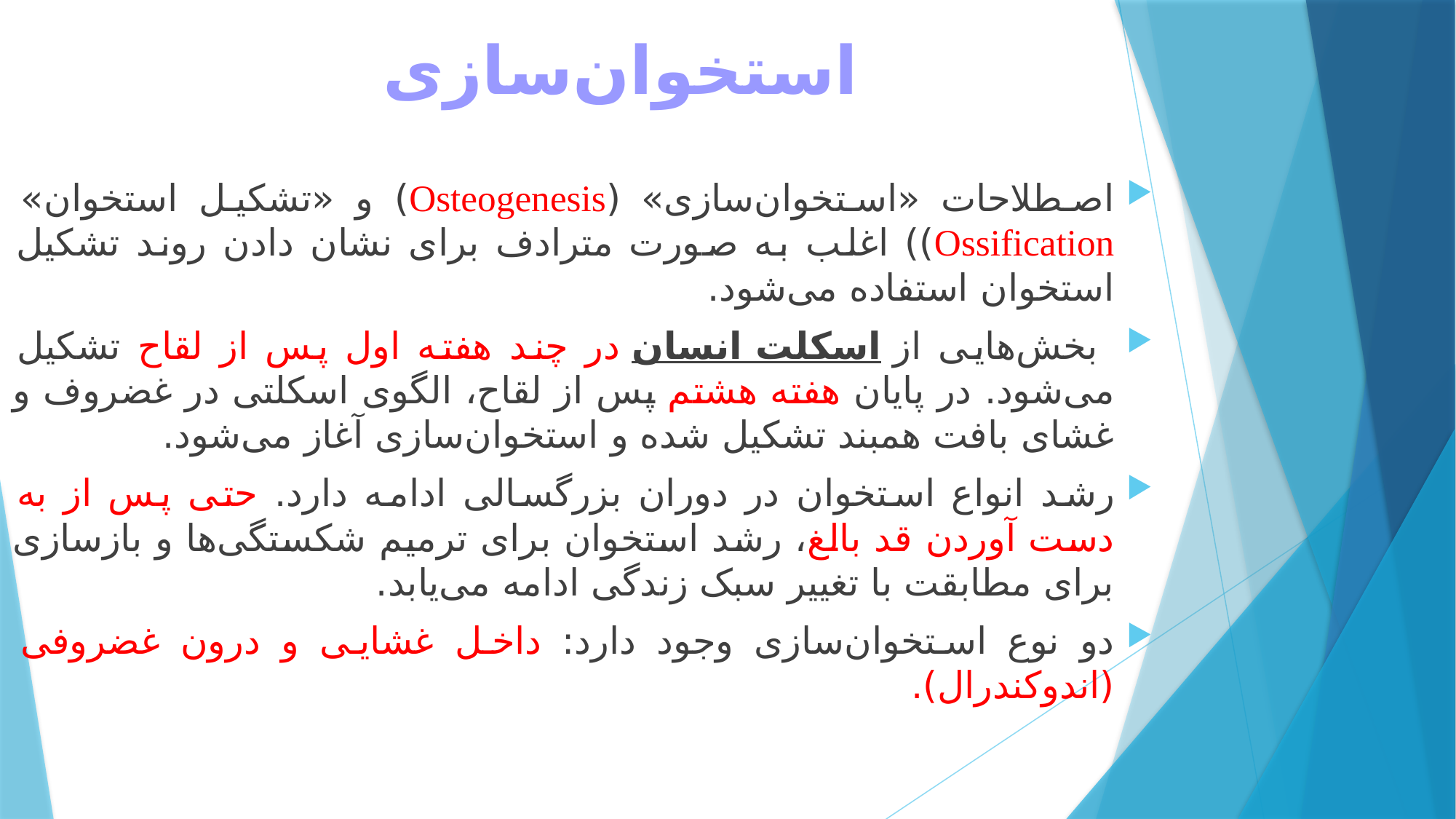

استخوان‌سازی
اصطلاحات «استخوان‌سازی» (Osteogenesis) و «تشکیل استخوان» Ossification)) اغلب به صورت مترادف برای نشان دادن روند تشکیل استخوان استفاده می‌شود.
 بخش‌هایی از اسکلت انسان در چند هفته اول پس از لقاح تشکیل می‌شود. در پایان هفته هشتم پس از لقاح، الگوی اسکلتی در غضروف و غشای بافت همبند تشکیل شده و استخوان‌سازی آغاز می‌شود.
رشد انواع استخوان در دوران بزرگسالی ادامه دارد. حتی پس از به دست آوردن قد بالغ، رشد استخوان برای ترمیم شکستگی‌ها و بازسازی برای مطابقت با تغییر سبک زندگی ادامه می‌یابد.
دو نوع استخوان‌سازی وجود دارد: داخل غشایی و درون غضروفی (اندوکندرال).